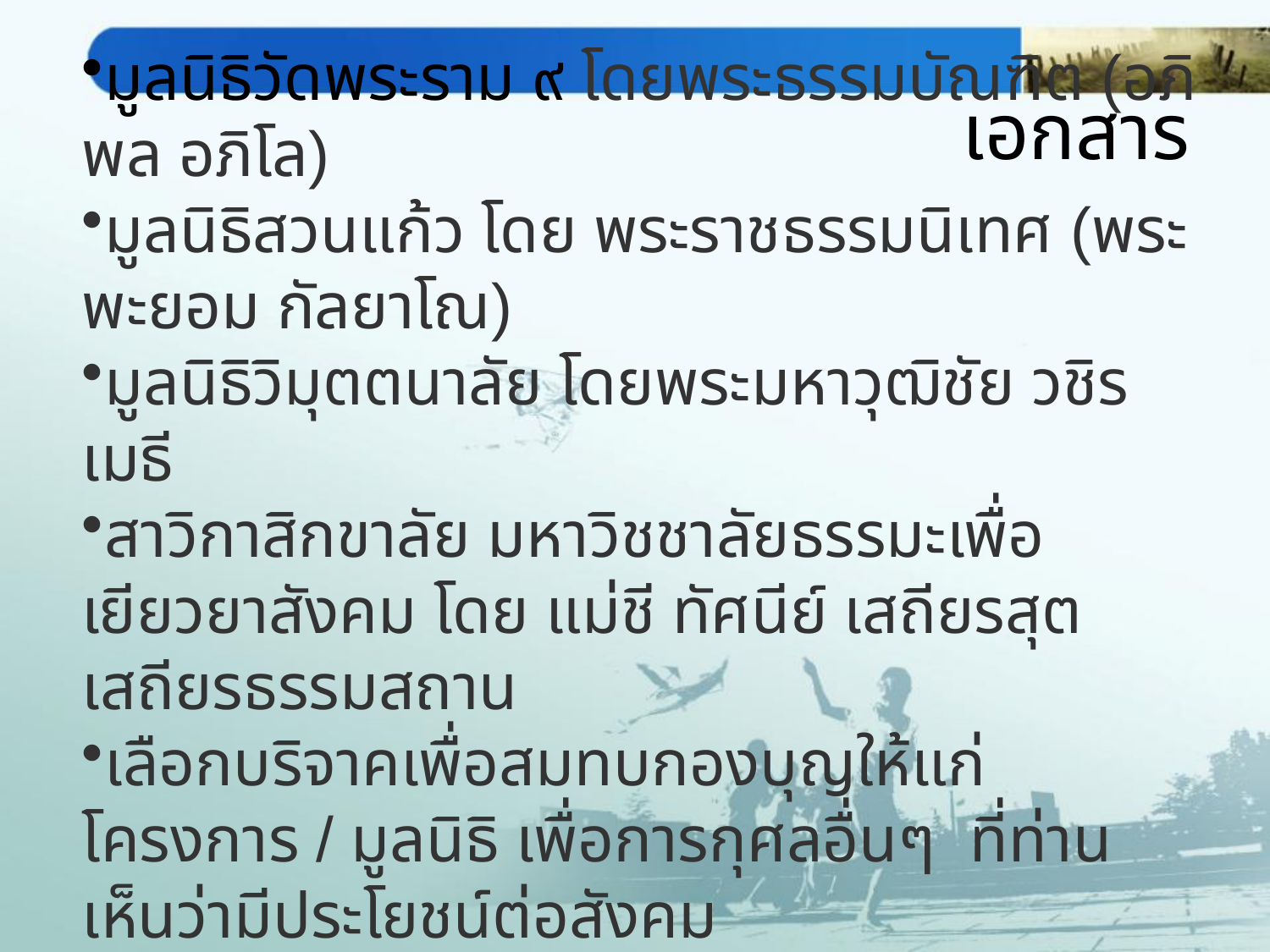

# เอกสาร
มูลนิธิวัดพระราม ๙ โดยพระธรรมบัณฑิต (อภิพล อภิโล)
มูลนิธิสวนแก้ว โดย พระราชธรรมนิเทศ (พระพะยอม กัลยาโณ)
มูลนิธิวิมุตตนาลัย โดยพระมหาวุฒิชัย วชิรเมธี
สาวิกาสิกขาลัย มหาวิชชาลัยธรรมะเพื่อเยียวยาสังคม โดย แม่ชี ทัศนีย์ เสถียรสุต เสถียรธรรมสถาน
เลือกบริจาคเพื่อสมทบกองบุญให้แก่โครงการ / มูลนิธิ เพื่อการกุศลอื่นๆ  ที่ท่านเห็นว่ามีประโยชน์ต่อสังคม